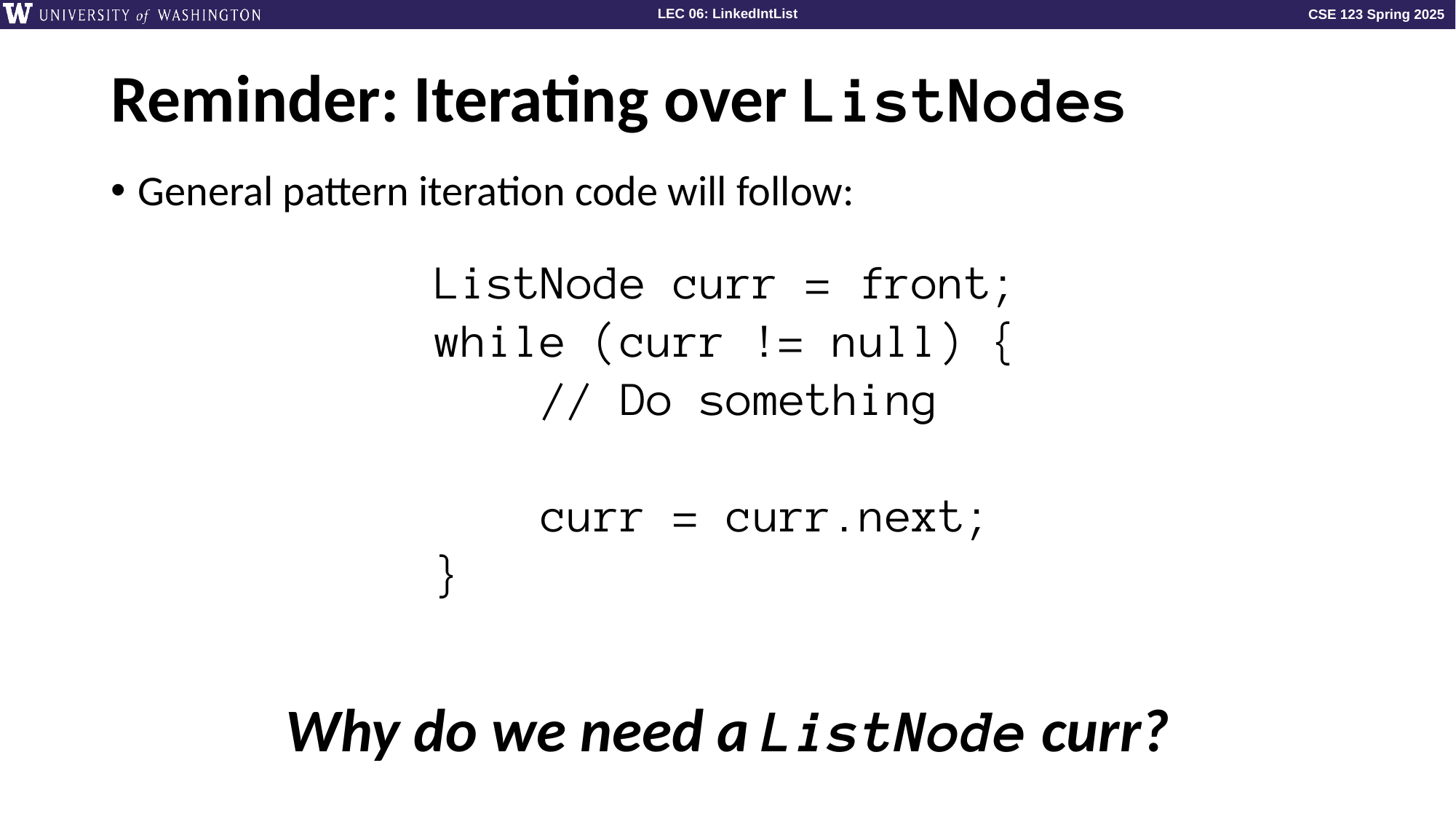

# Reminder: Iterating over ListNodes
General pattern iteration code will follow:
ListNode curr = front;
while (curr != null) {
    // Do something

    curr = curr.next;
}
Why do we need a ListNode curr?